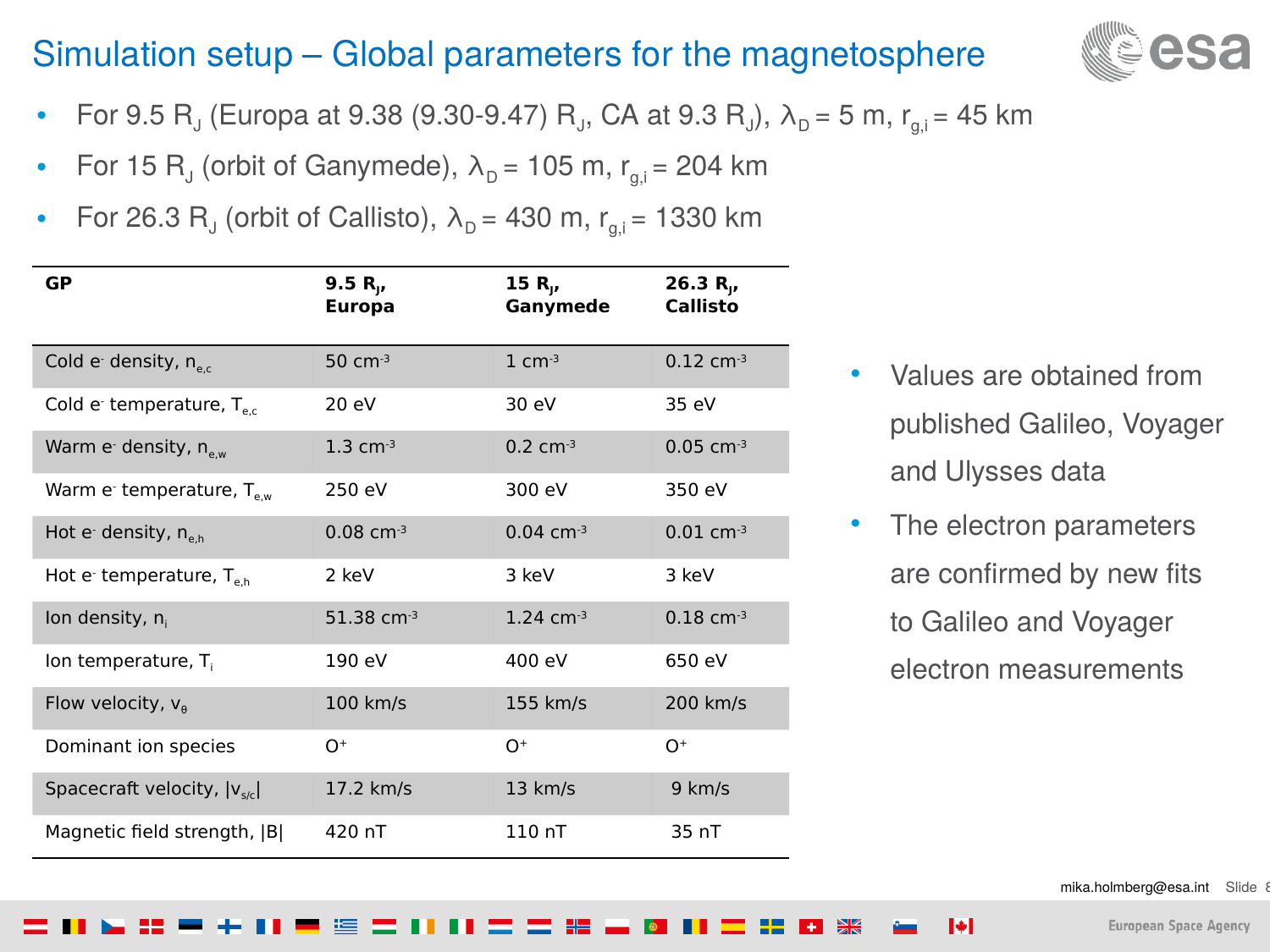

# Simulation setup – Global parameters for the magnetosphere
For 9.5 RJ (Europa at 9.38 (9.30-9.47) RJ, CA at 9.3 RJ), λD = 5 m, rg,i = 45 km
For 15 RJ (orbit of Ganymede), λD = 105 m, rg,i = 204 km
For 26.3 RJ (orbit of Callisto), λD = 430 m, rg,i = 1330 km

| GP | 9.5 RJ, Europa | 15 RJ, Ganymede | 26.3 RJ, Callisto |
| --- | --- | --- | --- |
| Cold e- density, ne,c | 50 cm-3 | 1 cm-3 | 0.12 cm-3 |
| Cold e- temperature, Te,c | 20 eV | 30 eV | 35 eV |
| Warm e- density, ne,w | 1.3 cm-3 | 0.2 cm-3 | 0.05 cm-3 |
| Warm e- temperature, Te,w | 250 eV | 300 eV | 350 eV |
| Hot e- density, ne,h | 0.08 cm-3 | 0.04 cm-3 | 0.01 cm-3 |
| Hot e- temperature, Te,h | 2 keV | 3 keV | 3 keV |
| Ion density, ni | 51.38 cm-3 | 1.24 cm-3 | 0.18 cm-3 |
| Ion temperature, Ti | 190 eV | 400 eV | 650 eV |
| Flow velocity, vθ | 100 km/s | 155 km/s | 200 km/s |
| Dominant ion species | O+ | O+ | O+ |
| Spacecraft velocity, |vs/c| | 17.2 km/s | 13 km/s | 9 km/s |
| Magnetic field strength, |B| | 420 nT | 110 nT | 35 nT |
Values are obtained from published Galileo, Voyager and Ulysses data
The electron parameters are confirmed by new fits to Galileo and Voyager electron measurements